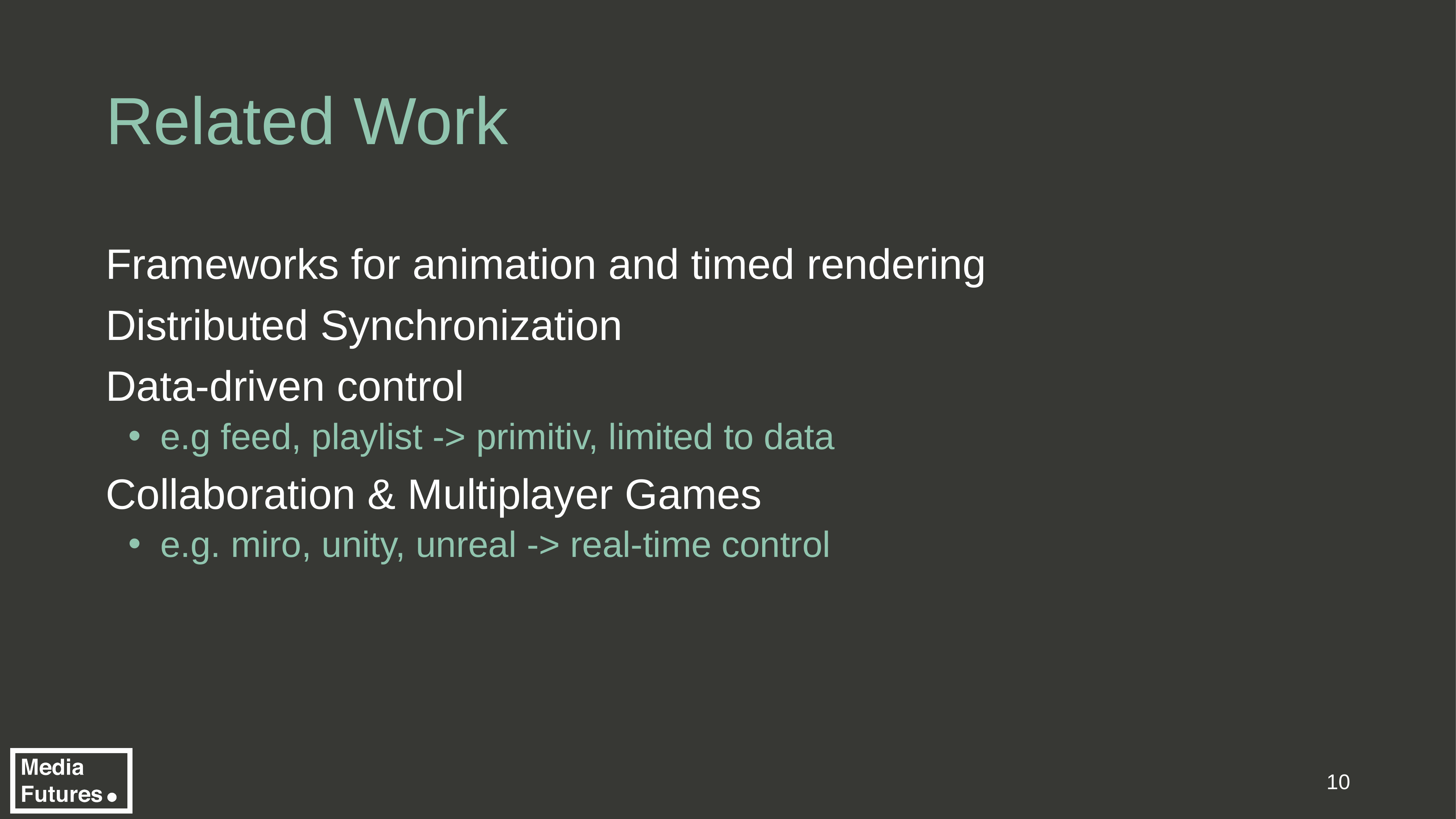

# Related Work

Frameworks for animation and timed rendering
Distributed Synchronization
Data-driven control
e.g feed, playlist -> primitiv, limited to data
Collaboration & Multiplayer Games
e.g. miro, unity, unreal -> real-time control

10